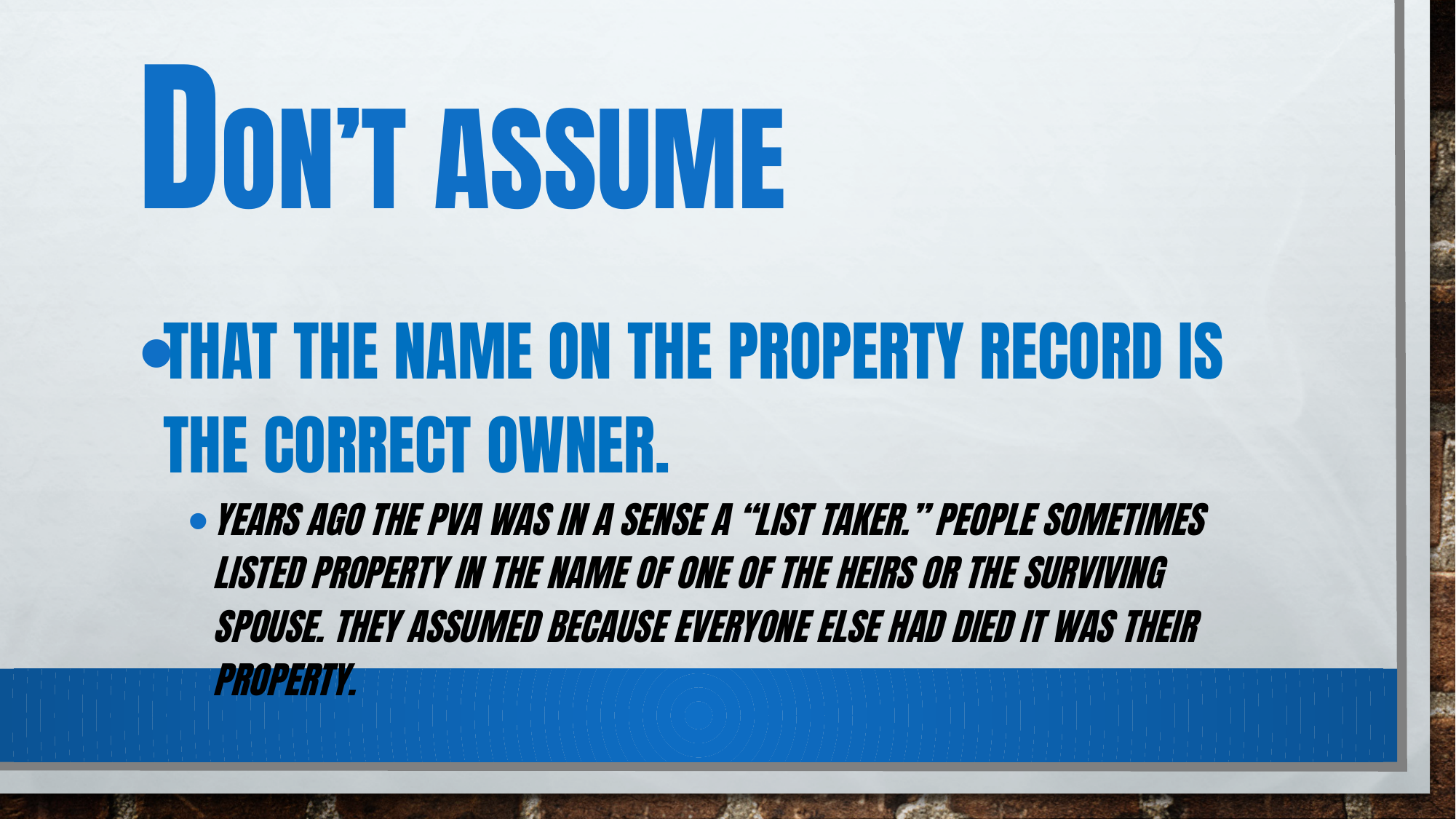

# Don’t assume
That the name on the property record is the correct owner.
Years ago the PVA was in a sense a “list taker.” People sometimes listed property in the name of ONE of the heirs or the surviving spouse. They assumed because everyone else had died it was their property.